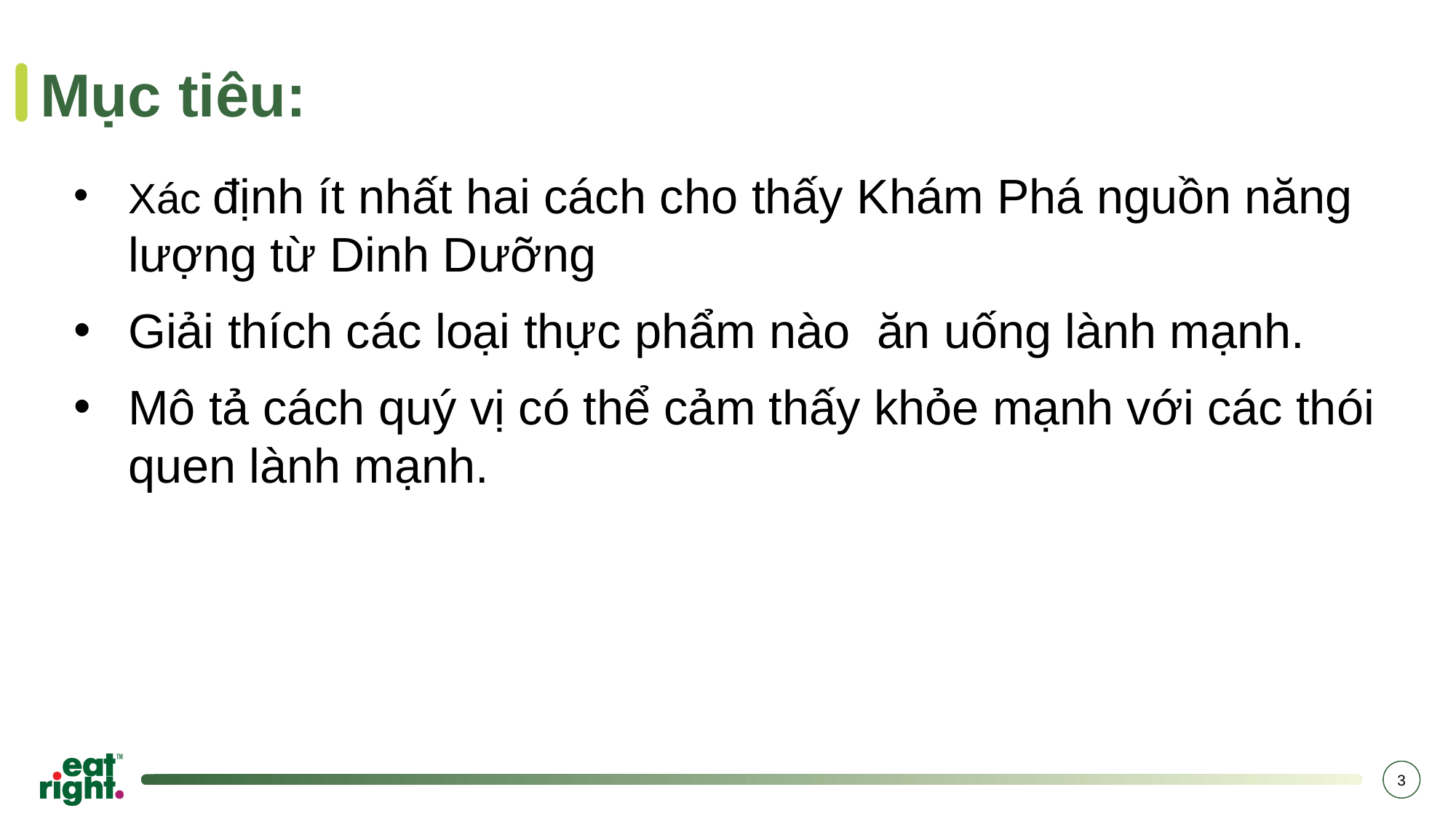

# Mục tiêu:
Xác định ít nhất hai cách cho thấy Khám Phá nguồn năng lượng từ Dinh Dưỡng
Giải thích các loại thực phẩm nào  ăn uống lành mạnh.
Mô tả cách quý vị có thể cảm thấy khỏe mạnh với các thói quen lành mạnh.